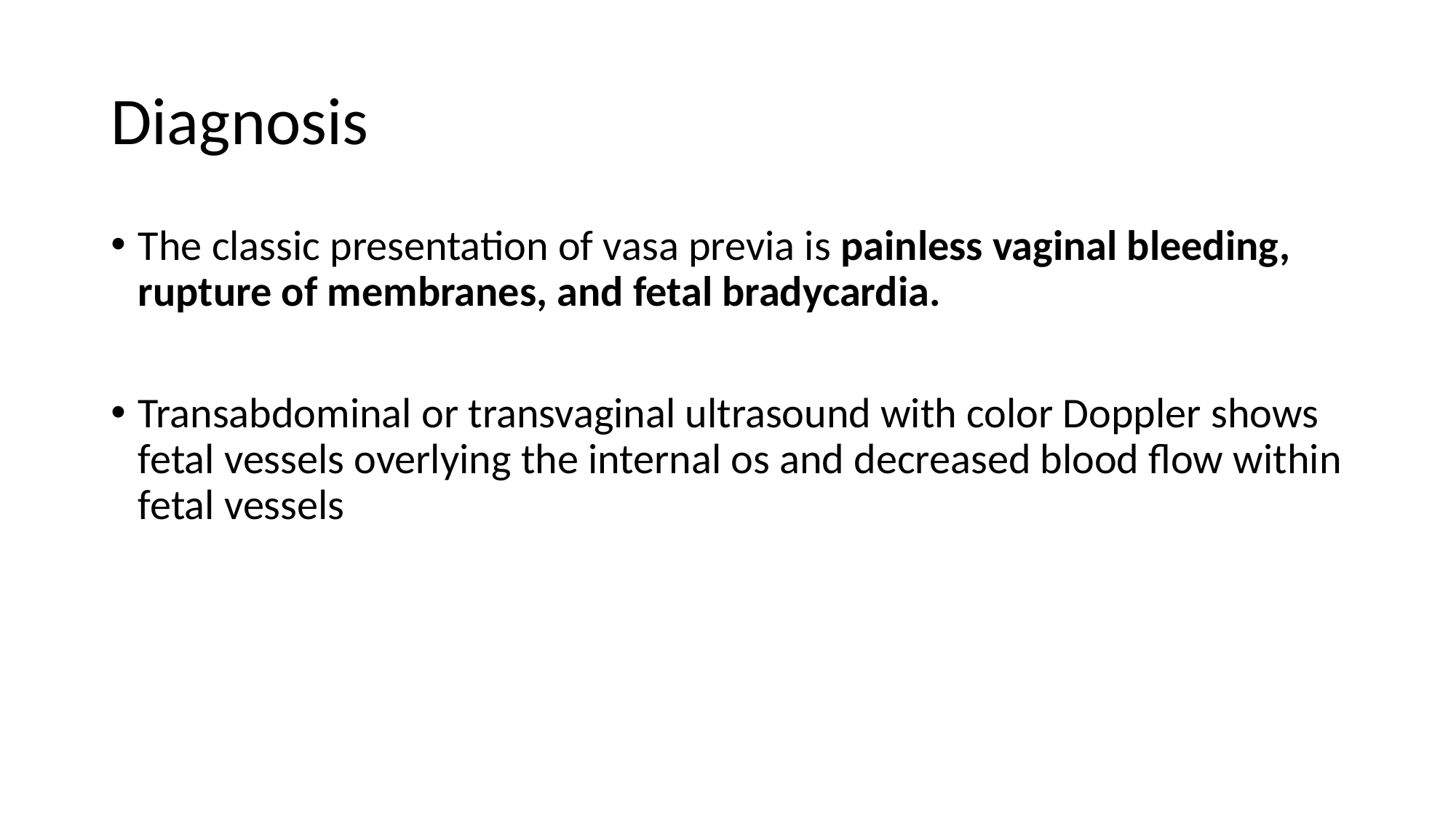

# Diagnosis
The classic presentation of vasa previa is painless vaginal bleeding, rupture of membranes, and fetal bradycardia.

Transabdominal or transvaginal ultrasound with color Doppler shows fetal vessels overlying the internal os and decreased blood flow within fetal vessels